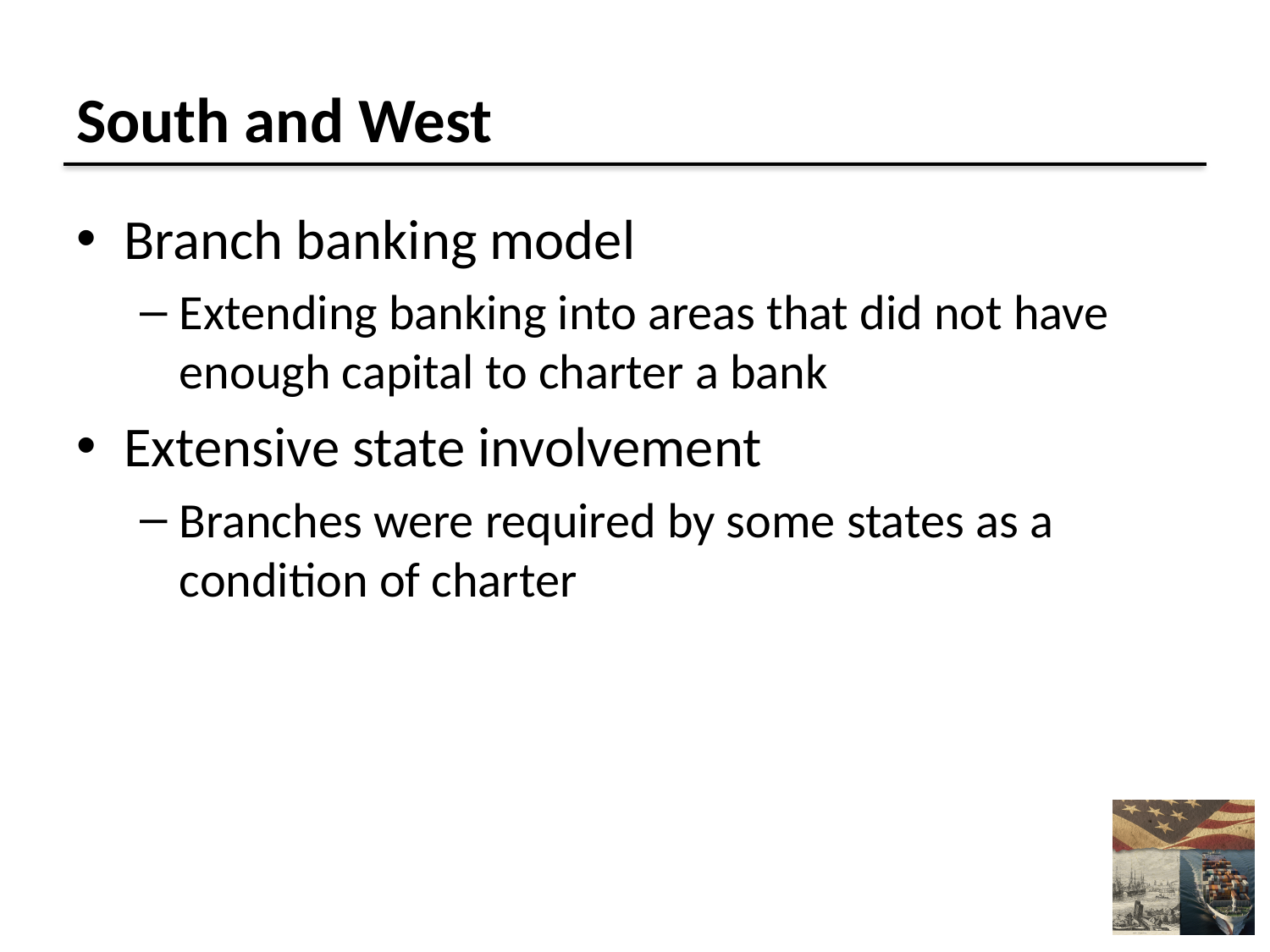

# South and West
Branch banking model
Extending banking into areas that did not have enough capital to charter a bank
Extensive state involvement
Branches were required by some states as a condition of charter